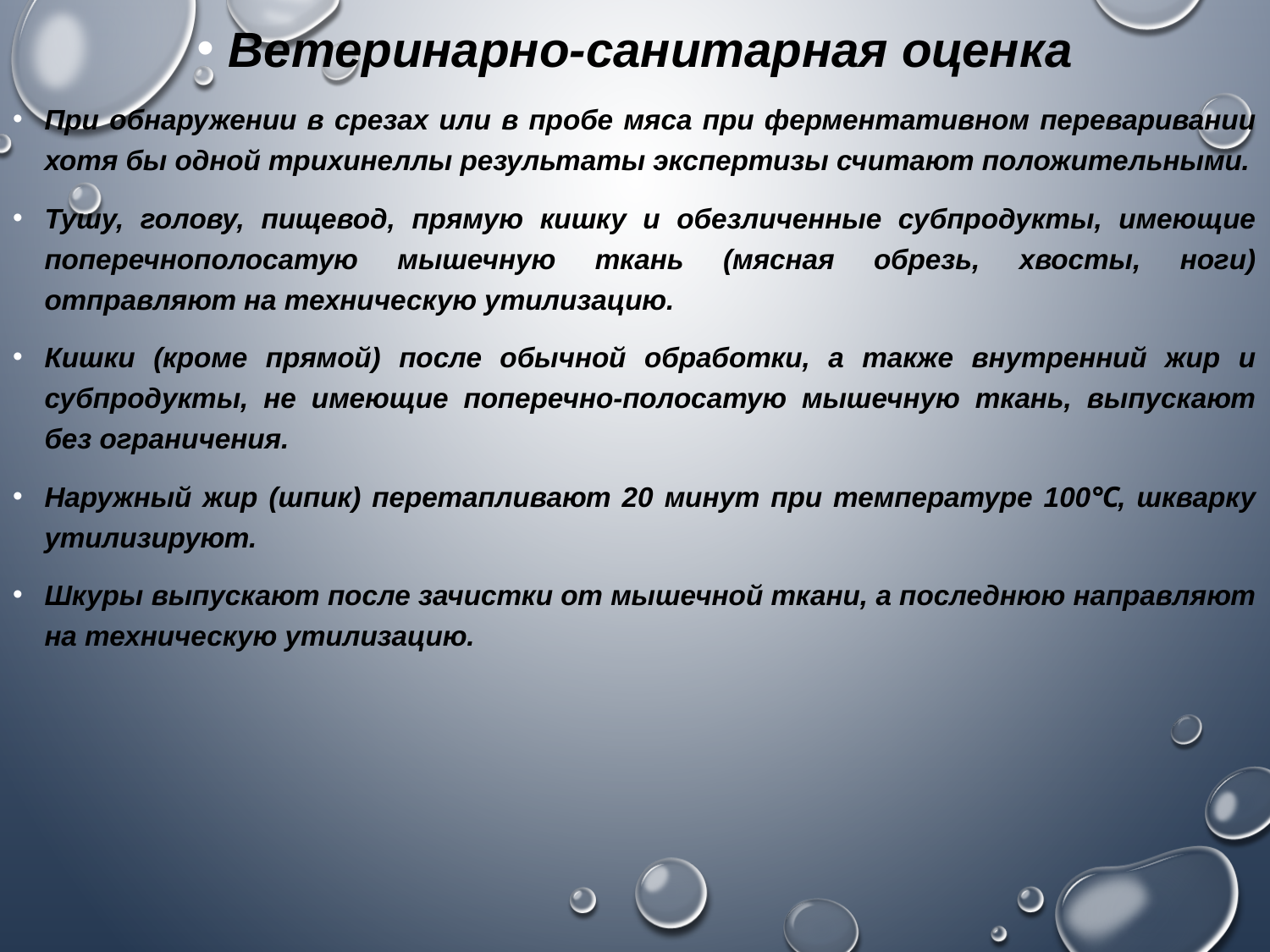

Ветеринарно-санитарная оценка
При обнаружении в срезах или в пробе мяса при ферментативном переваривании хотя бы одной трихинеллы результаты экспертизы считают положительными.
Тушу, голову, пищевод, прямую кишку и обезличенные субпродукты, имеющие поперечнополосатую мышечную ткань (мясная обрезь, хвосты, ноги) отправляют на техническую утилизацию.
Кишки (кроме прямой) после обычной обработки, а также внутренний жир и субпродукты, не имеющие поперечно-полосатую мышечную ткань, выпускают без ограничения.
Наружный жир (шпик) перетапливают 20 минут при температуре 100℃, шкварку утилизируют.
Шкуры выпускают после зачистки от мышечной ткани, а последнюю направляют на техническую утилизацию.